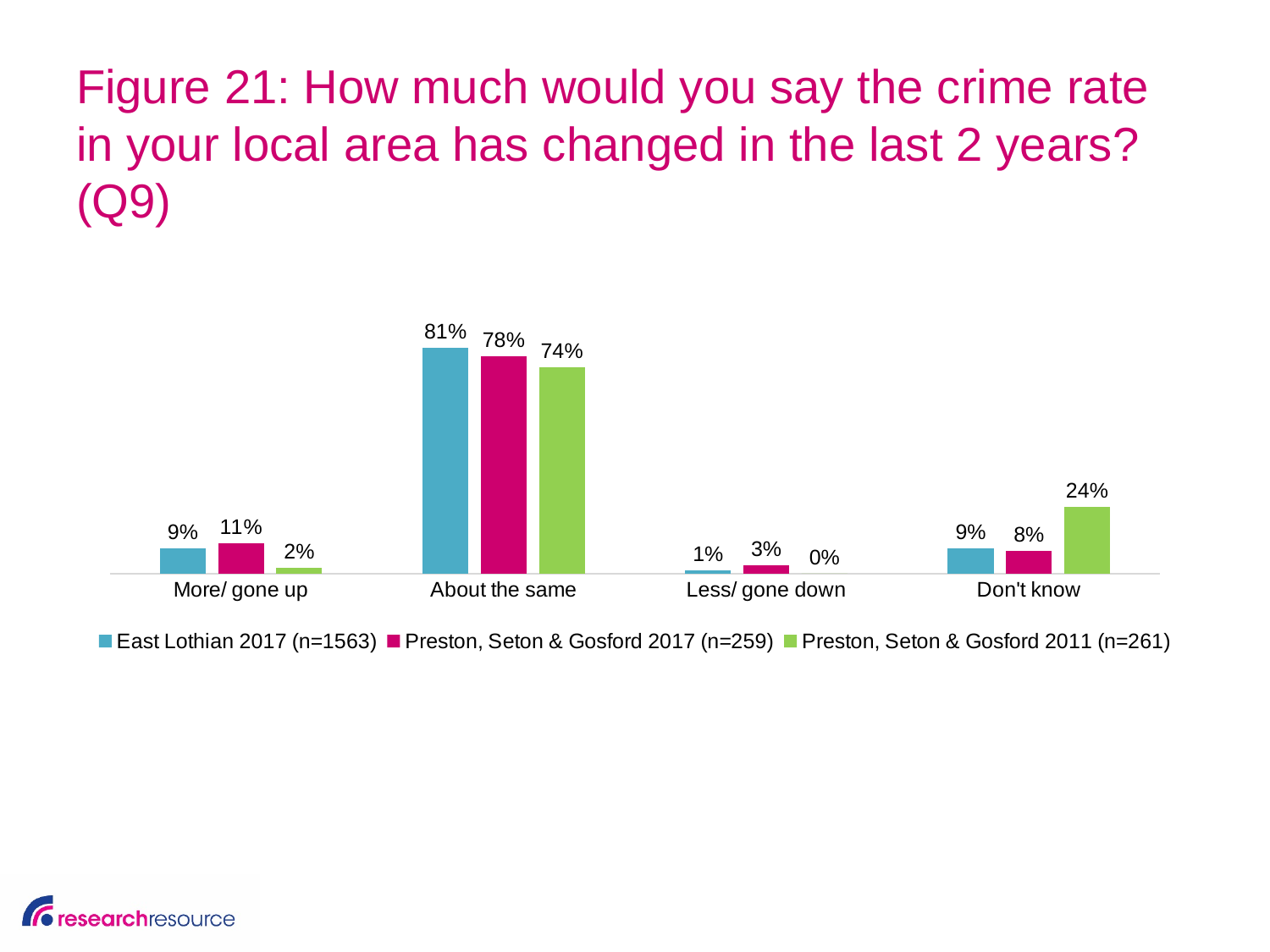

# Figure 21: How much would you say the crime rate in your local area has changed in the last 2 years? (Q9)

### Chart

| Category | East Lothian 2017 (n=1563) | Preston, Seton & Gosford 2017 (n=259) | Preston, Seton & Gosford 2011 (n=261) |
|---|---|---|---|
| More/ gone up | 0.09 | 0.11 | 0.02 |
| About the same | 0.81 | 0.78 | 0.74 |
| Less/ gone down | 0.01 | 0.03 | 0.0 |
| Don't know | 0.09 | 0.08 | 0.24 |